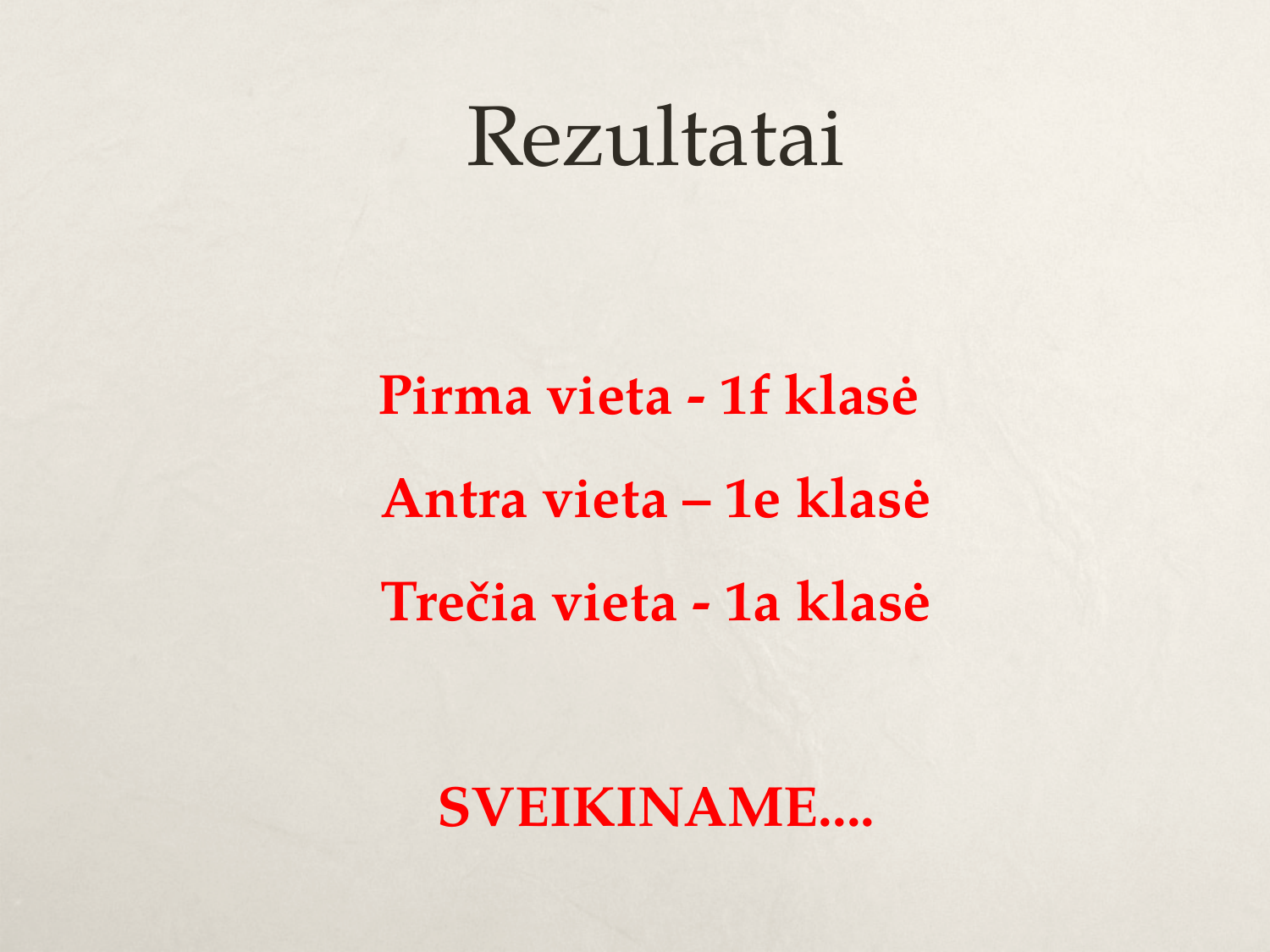

Rezultatai

Pirma vieta - 1f klasė
Antra vieta – 1e klasė
Trečia vieta - 1a klasė

SVEIKINAME....